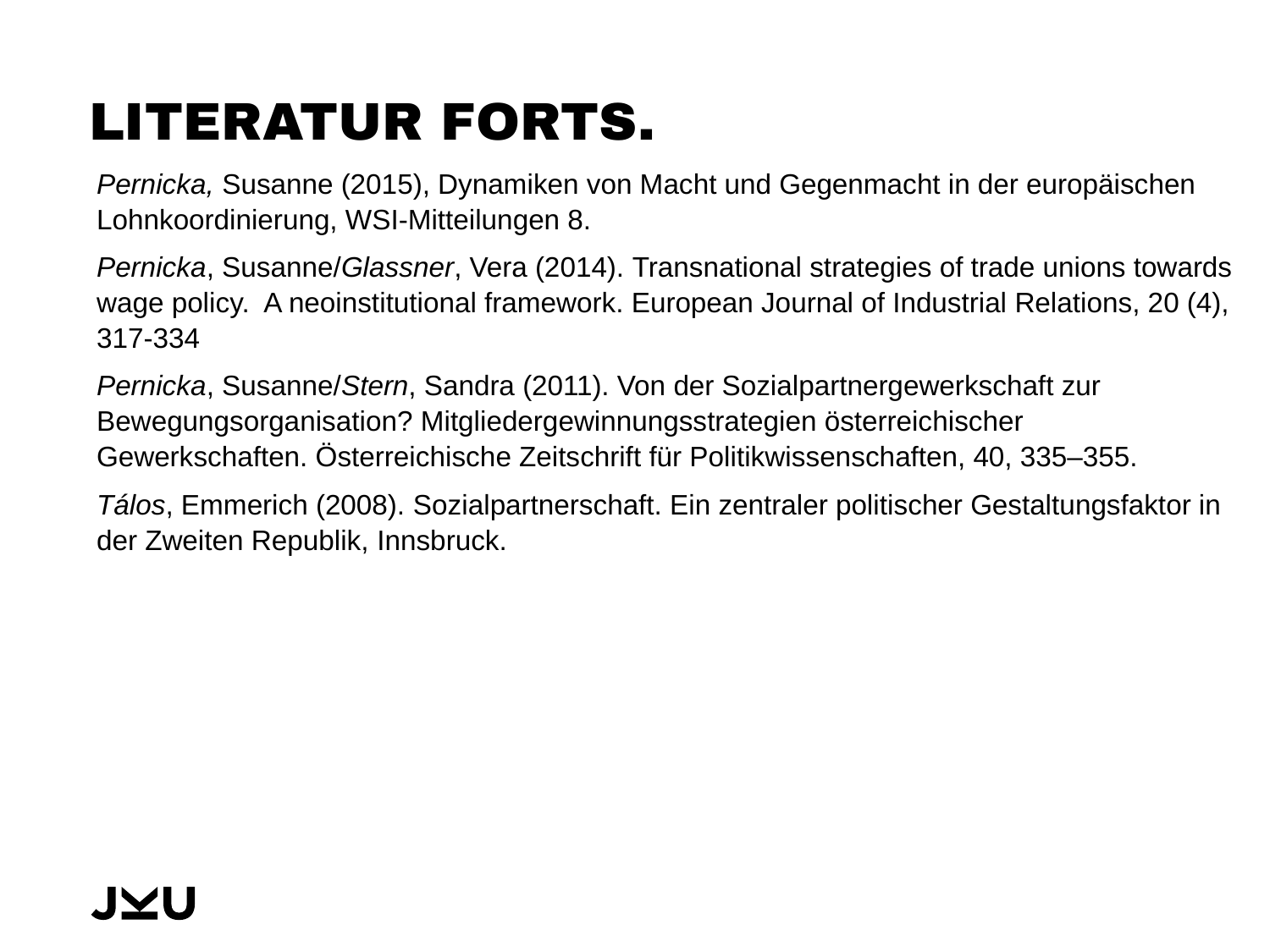

# Literatur forts.
Pernicka, Susanne (2015), Dynamiken von Macht und Gegenmacht in der europäischen Lohnkoordinierung, WSI-Mitteilungen 8.
Pernicka, Susanne/Glassner, Vera (2014). Transnational strategies of trade unions towards wage policy.  A neoinstitutional framework. European Journal of Industrial Relations, 20 (4), 317-334
Pernicka, Susanne/Stern, Sandra (2011). Von der Sozialpartnergewerkschaft zur Bewegungsorganisation? Mitgliedergewinnungsstrategien österreichischer Gewerkschaften. Österreichische Zeitschrift für Politikwissenschaften, 40, 335–355.
Tálos, Emmerich (2008). Sozialpartnerschaft. Ein zentraler politischer Gestaltungsfaktor in der Zweiten Republik, Innsbruck.